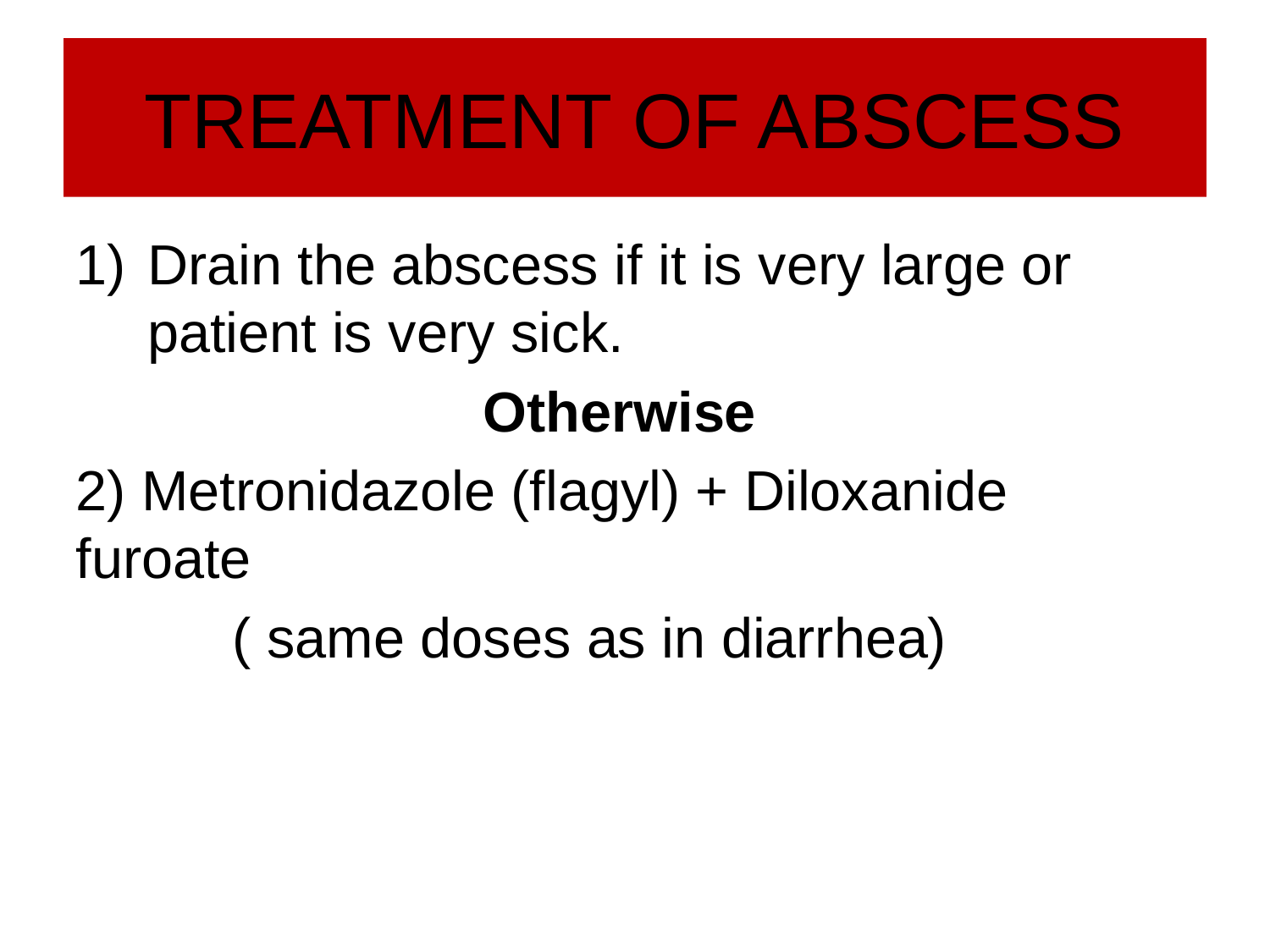

# TREATMENT OF ABSCESS
Drain the abscess if it is very large or patient is very sick.
                          Otherwise
2) Metronidazole (flagyl) + Diloxanide furoate
          ( same doses as in diarrhea)